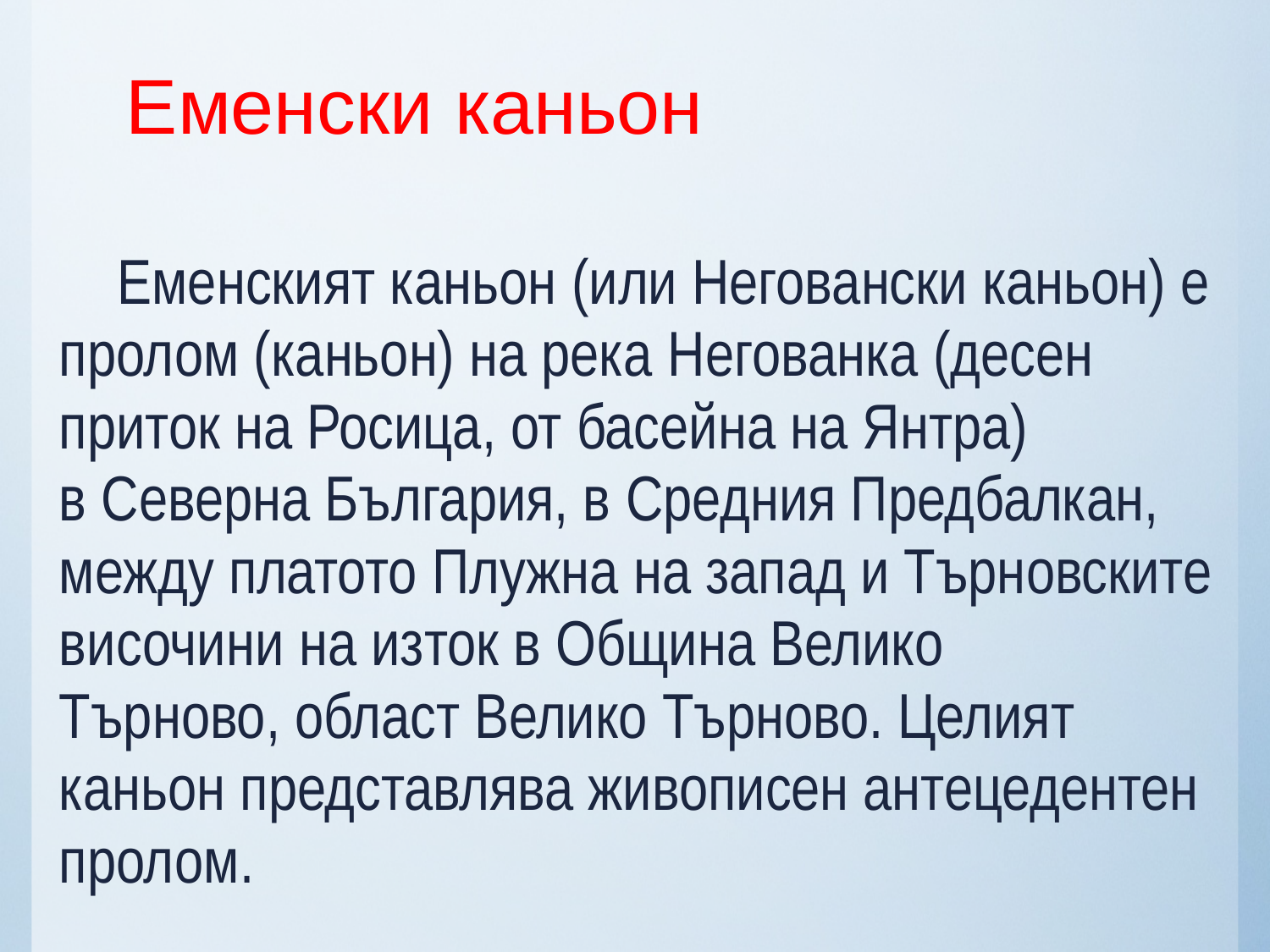

# Еменски каньон
       Еменският каньон (или Неговански каньон) е пролом (каньон) на река Негованка (десен приток на Росица, от басейна на Янтра) в Северна България, в Средния Предбалкан, между платото Плужна на запад и Търновските височини на изток в Община Велико Търново, област Велико Търново. Целият каньон представлява живописен антецедентен пролом.